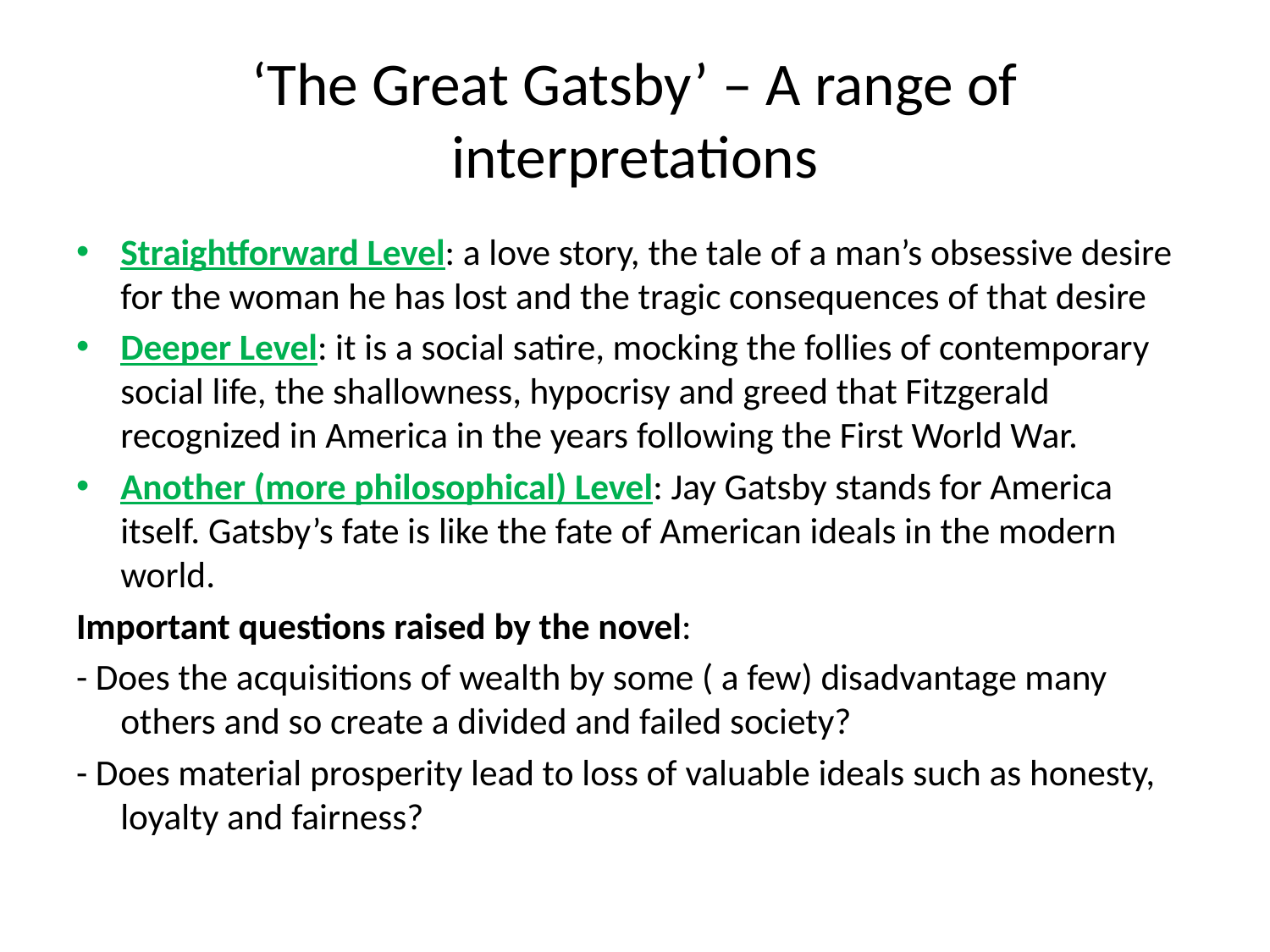

# ‘The Great Gatsby’ – A range of interpretations
Straightforward Level: a love story, the tale of a man’s obsessive desire for the woman he has lost and the tragic consequences of that desire
Deeper Level: it is a social satire, mocking the follies of contemporary social life, the shallowness, hypocrisy and greed that Fitzgerald recognized in America in the years following the First World War.
Another (more philosophical) Level: Jay Gatsby stands for America itself. Gatsby’s fate is like the fate of American ideals in the modern world.
Important questions raised by the novel:
- Does the acquisitions of wealth by some ( a few) disadvantage many others and so create a divided and failed society?
- Does material prosperity lead to loss of valuable ideals such as honesty, loyalty and fairness?